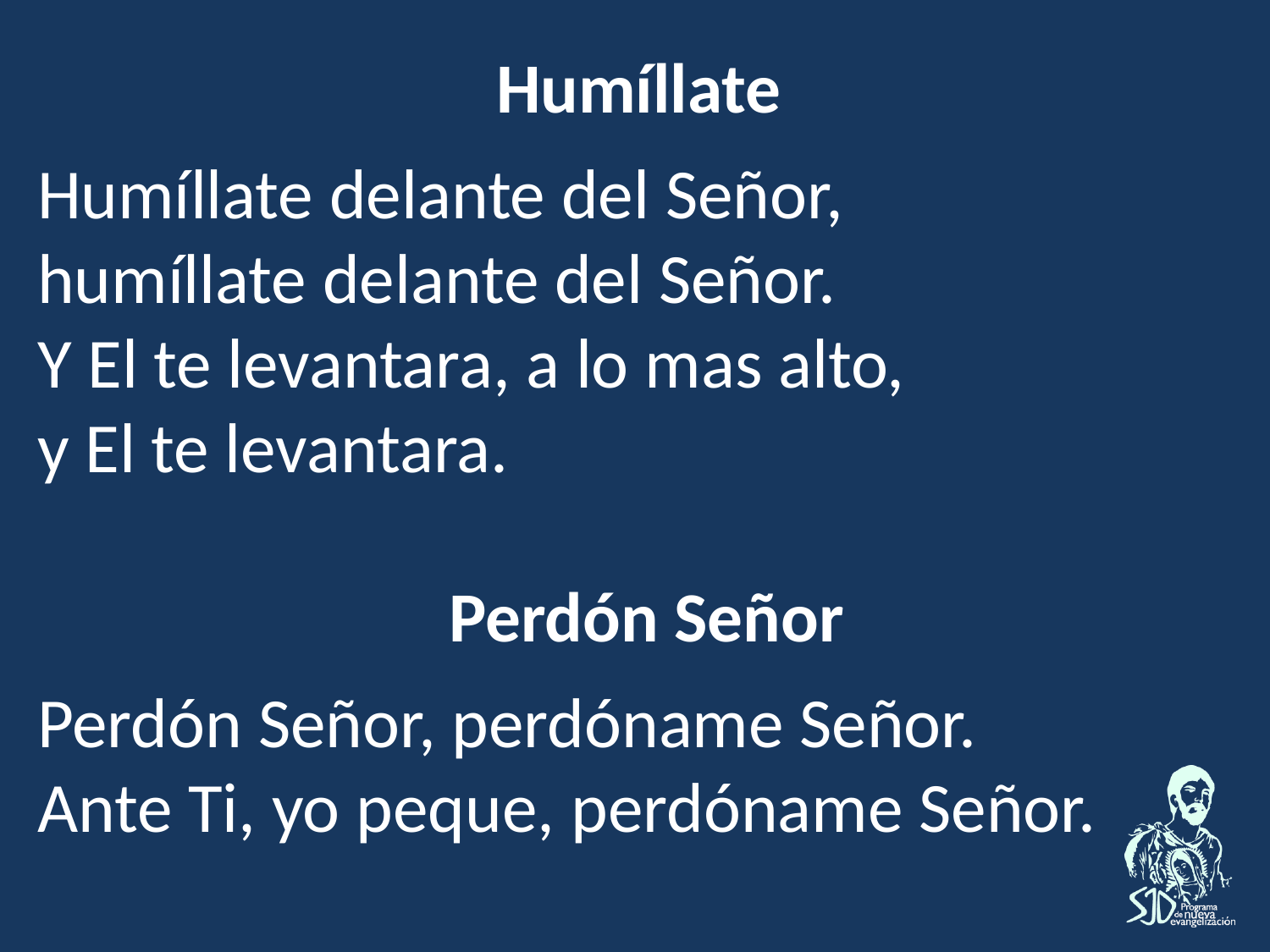

Humíllate

Humíllate delante del Señor,
humíllate delante del Señor.
Y El te levantara, a lo mas alto,
y El te levantara.

Perdón Señor

Perdón Señor, perdóname Señor.
Ante Ti, yo peque, perdóname Señor.